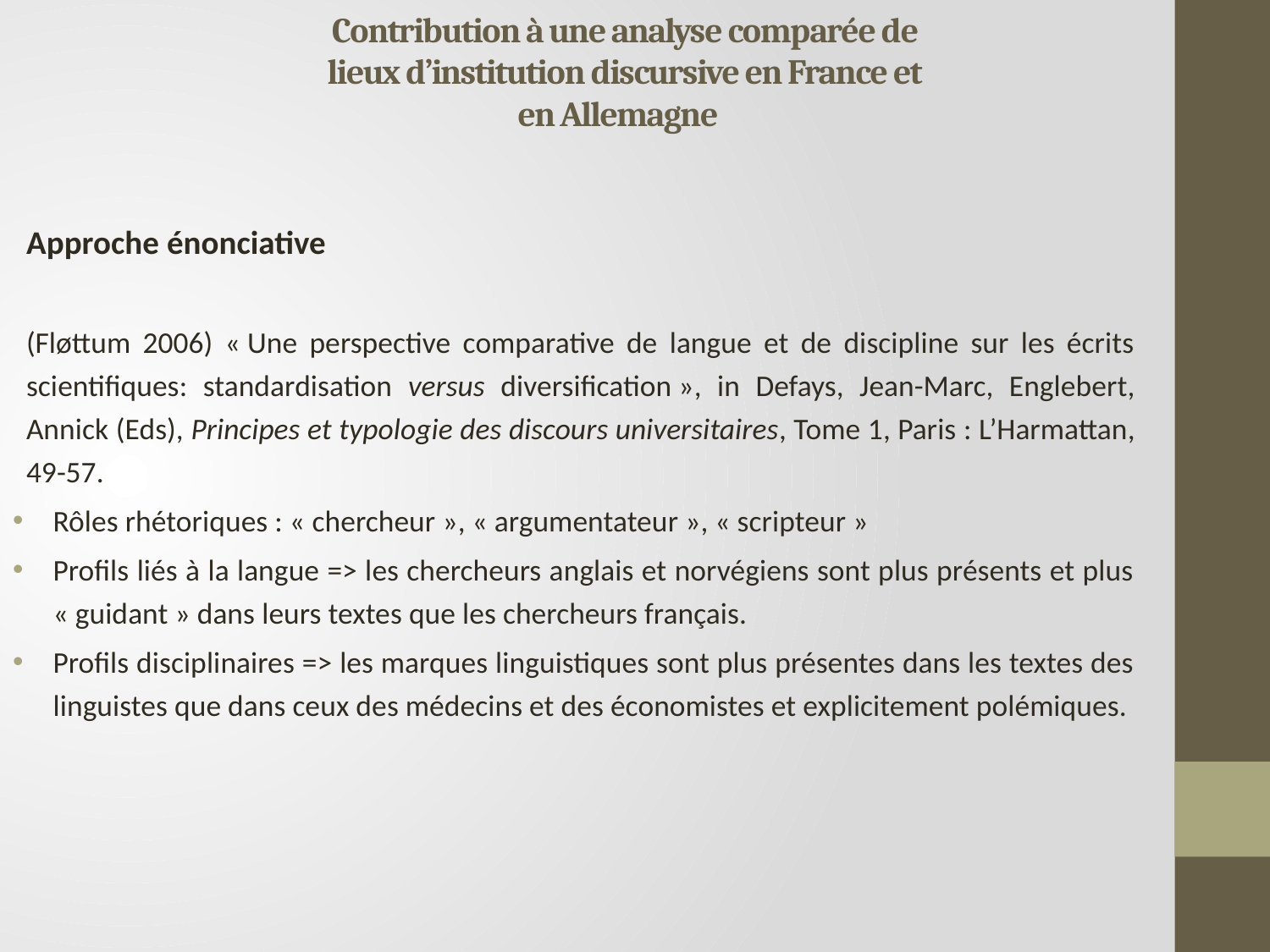

# Contribution à une analyse comparée de lieux d’institution discursive en France et en Allemagne

Approche énonciative

(Fløttum 2006) « Une perspective comparative de langue et de discipline sur les écrits scientifiques: standardisation versus diversification », in Defays, Jean-Marc, Englebert, Annick (Eds), Principes et typologie des discours universitaires, Tome 1, Paris : L’Harmattan, 49-57.
Rôles rhétoriques : « chercheur », « argumentateur », « scripteur »
Profils liés à la langue => les chercheurs anglais et norvégiens sont plus présents et plus « guidant » dans leurs textes que les chercheurs français.
Profils disciplinaires => les marques linguistiques sont plus présentes dans les textes des linguistes que dans ceux des médecins et des économistes et explicitement polémiques.